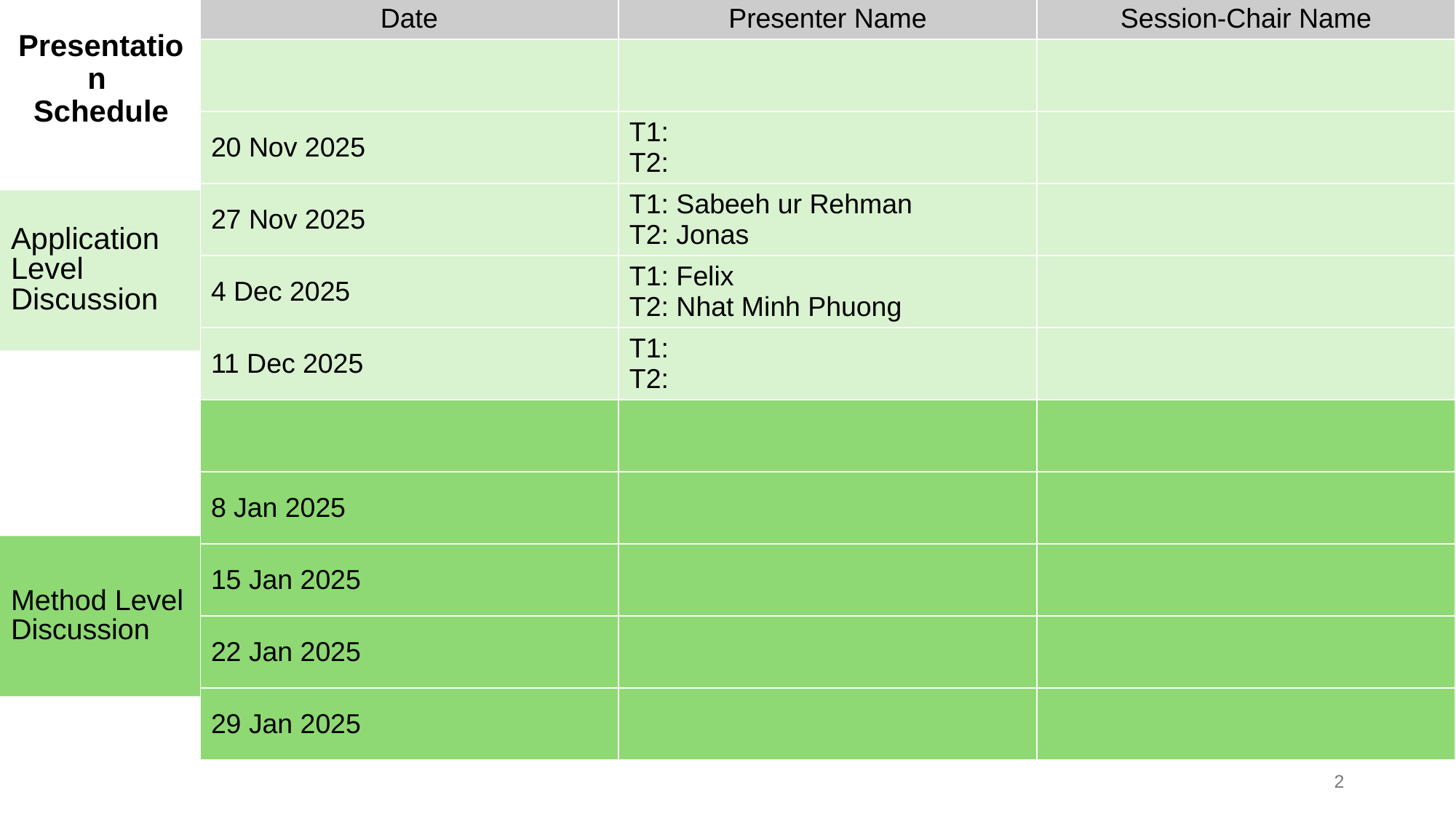

| Date | Presenter Name | Session-Chair Name |
| --- | --- | --- |
|  |  |  |
| 20 Nov 2025 | T1: T2: |  |
| 27 Nov 2025 | T1: Sabeeh ur Rehman T2: Jonas |  |
| 4 Dec 2025 | T1: Felix T2: Nhat Minh Phuong |  |
| 11 Dec 2025 | T1: T2: |  |
|  |  |  |
| 8 Jan 2025 |  |  |
| 15 Jan 2025 |  |  |
| 22 Jan 2025 |  |  |
| 29 Jan 2025 |  |  |
# Presentation Schedule
Application Level Discussion
Method Level Discussion
2